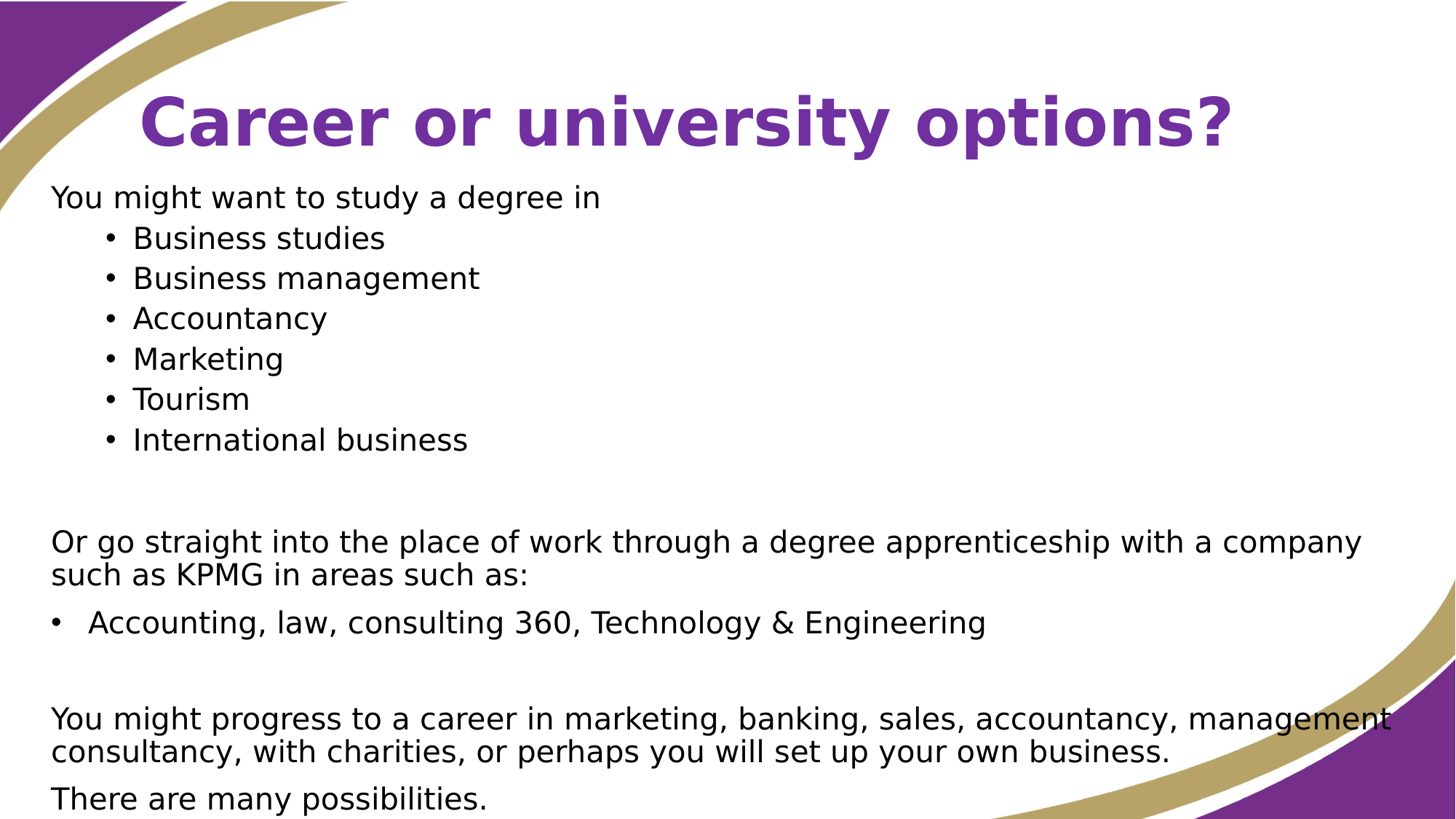

# Career or university options?
You might want to study a degree in
Business studies
Business management
Accountancy
Marketing
Tourism
International business

Or go straight into the place of work through a degree apprenticeship with a company such as KPMG in areas such as:
 Accounting, law, consulting 360, Technology & Engineering

You might progress to a career in marketing, banking, sales, accountancy, management consultancy, with charities, or perhaps you will set up your own business.
There are many possibilities.